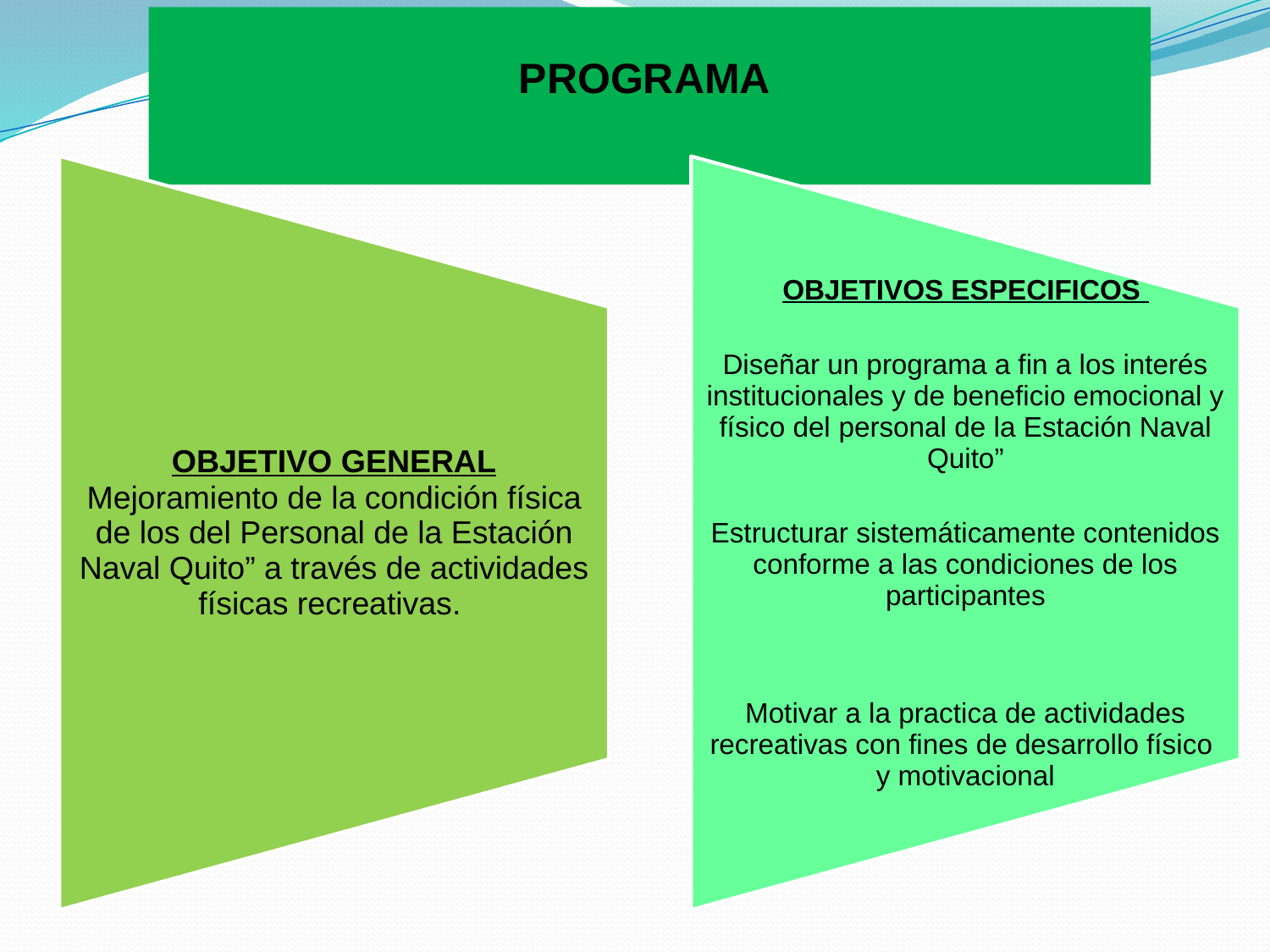

PROGRAMA

OBJETIVO GENERAL
Mejoramiento de la condición física de los del Personal de la Estación Naval Quito” a través de actividades físicas recreativas.
OBJETIVOS ESPECIFICOS
Diseñar un programa a fin a los interés institucionales y de beneficio emocional y físico del personal de la Estación Naval Quito”
Estructurar sistemáticamente contenidos conforme a las condiciones de los participantes
Motivar a la practica de actividades recreativas con fines de desarrollo físico  y motivacional